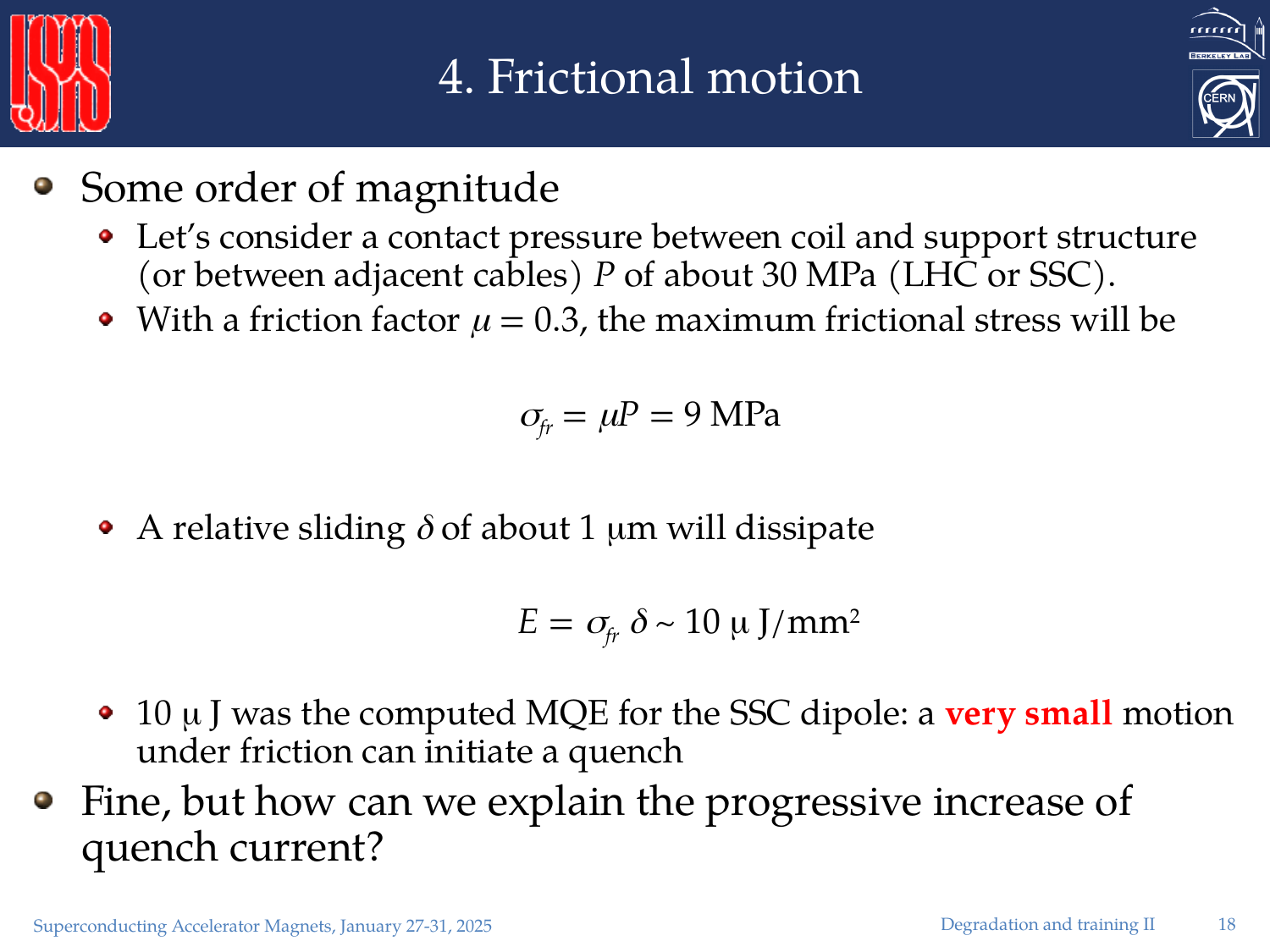

# 4. Frictional motion
Some order of magnitude
Let’s consider a contact pressure between coil and support structure (or between adjacent cables) P of about 30 MPa (LHC or SSC).
With a friction factor μ = 0.3, the maximum frictional stress will be

				σfr = μP = 9 MPa

A relative sliding δ of about 1 μm will dissipate

				E = σfr δ ~ 10 μ J/mm2

10 μ J was the computed MQE for the SSC dipole: a very small motion under friction can initiate a quench
Fine, but how can we explain the progressive increase of quench current?
Degradation and training II
18
Superconducting Accelerator Magnets, January 27-31, 2025